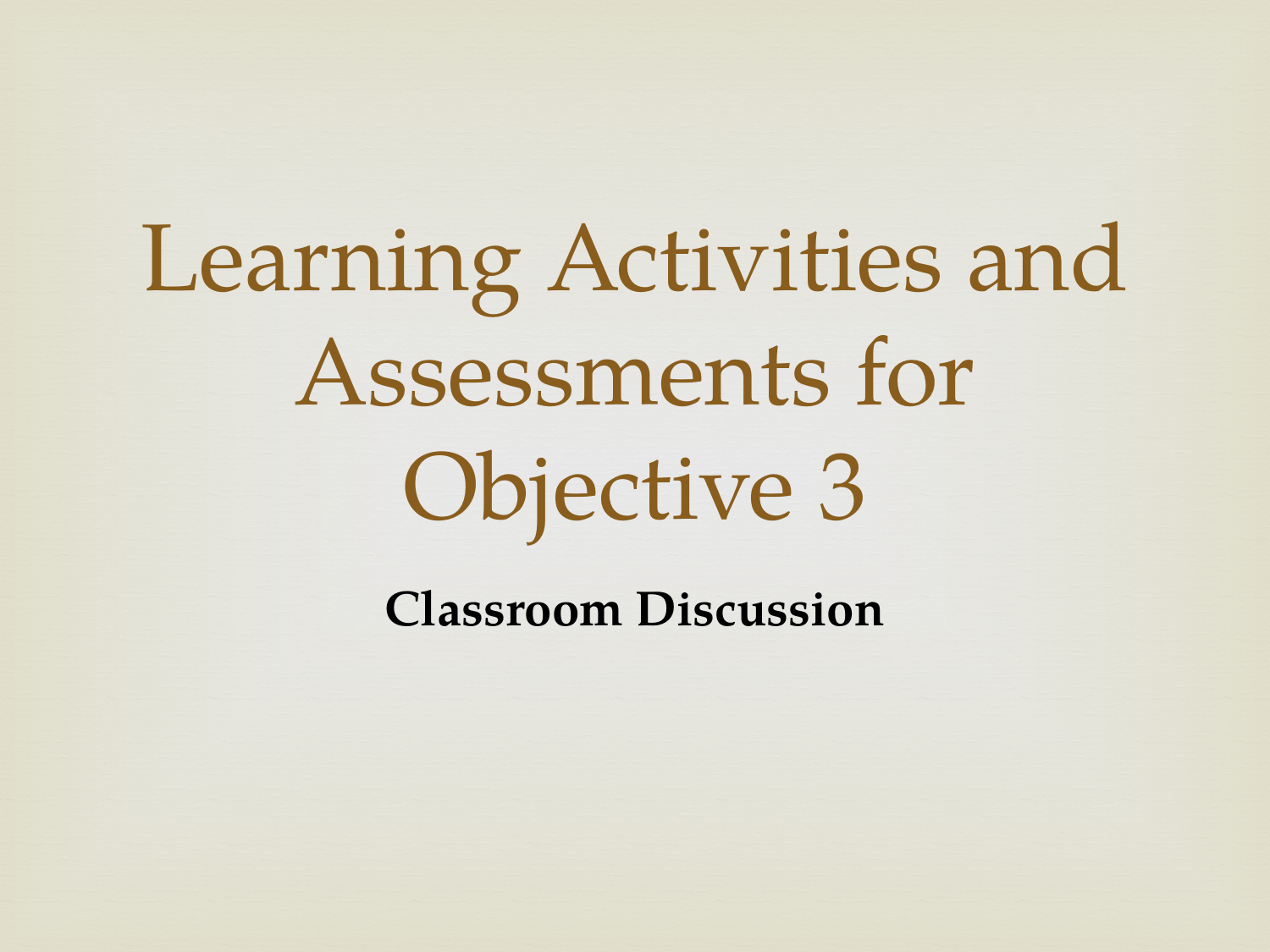

Learning Activities and Assessments for Objective 3
Classroom Discussion